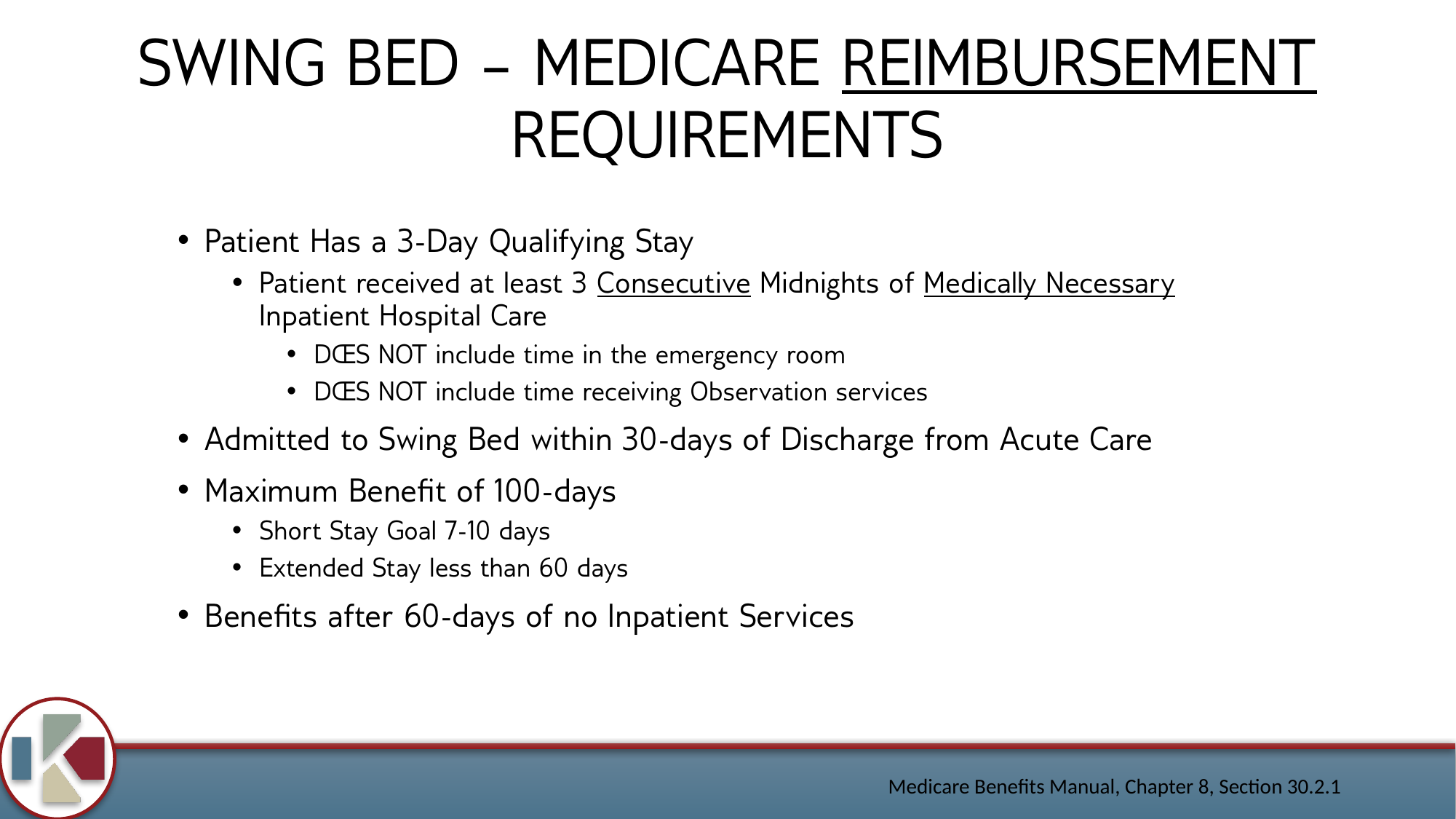

# SWING BED – MEDICARE REIMBURSEMENT REQUIREMENTS
Patient Has a 3-Day Qualifying Stay
Patient received at least 3 Consecutive Midnights of Medically Necessary Inpatient Hospital Care
DOES NOT include time in the emergency room
DOES NOT include time receiving Observation services
Admitted to Swing Bed within 30-days of Discharge from Acute Care
Maximum Benefit of 100-days
Short Stay Goal 7-10 days
Extended Stay less than 60 days
Benefits after 60-days of no Inpatient Services

Medicare Benefits Manual, Chapter 8, Section 30.2.1